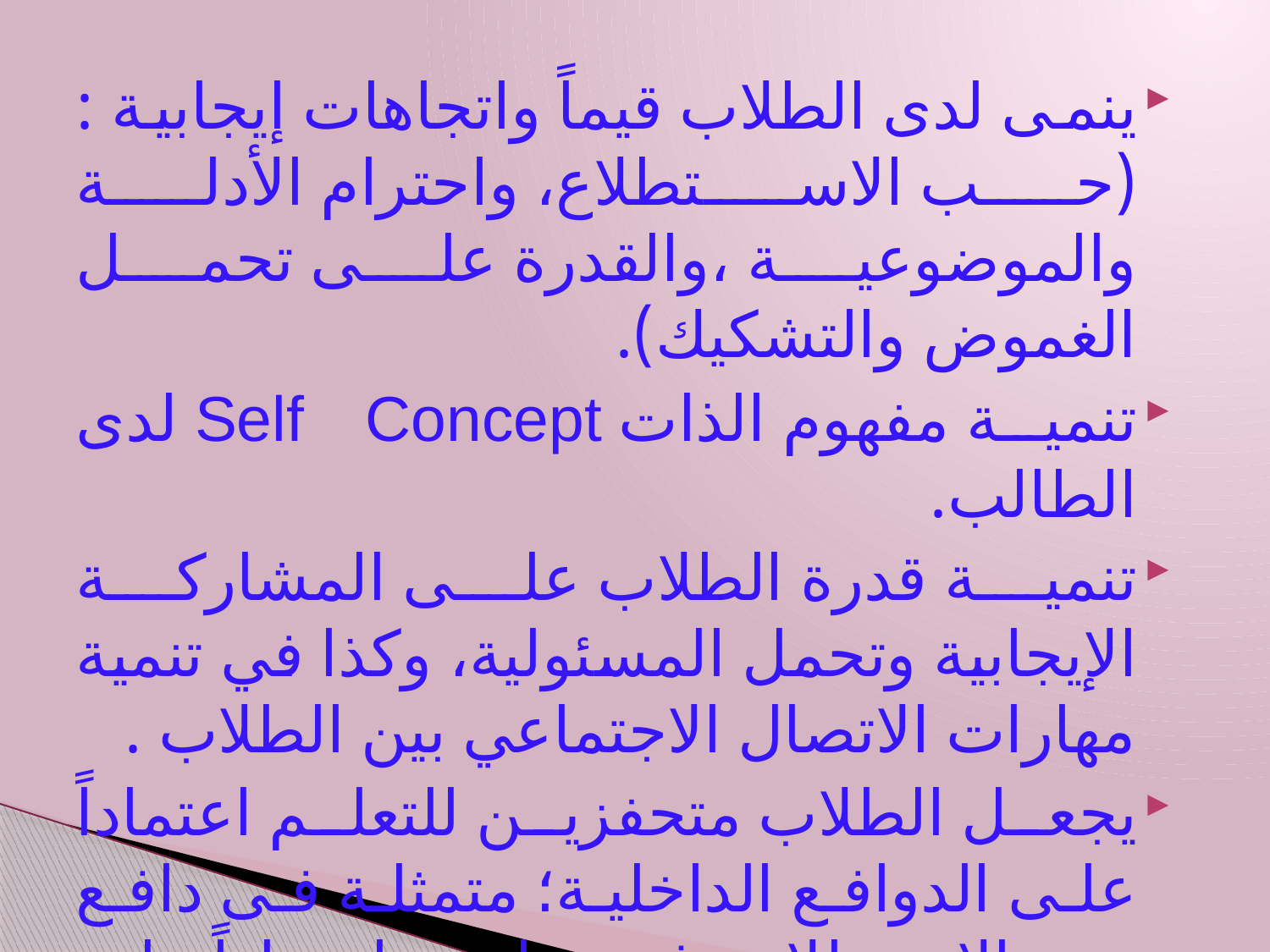

ينمى لدى الطلاب قيماً واتجاهات إيجابية :(حب الاستطلاع، واحترام الأدلة والموضوعية ،والقدرة على تحمل الغموض والتشكيك).
تنمية مفهوم الذات Self Concept لدى الطالب.
تنمية قدرة الطلاب على المشاركة الإيجابية وتحمل المسئولية، وكذا في تنمية مهارات الاتصال الاجتماعي بين الطلاب .
يجعل الطلاب متحفزين للتعلم اعتماداً على الدوافع الداخلية؛ متمثلة فى دافع حب الاستطلاع وغيره وليس اعتماداً على الدوافع الخارجية